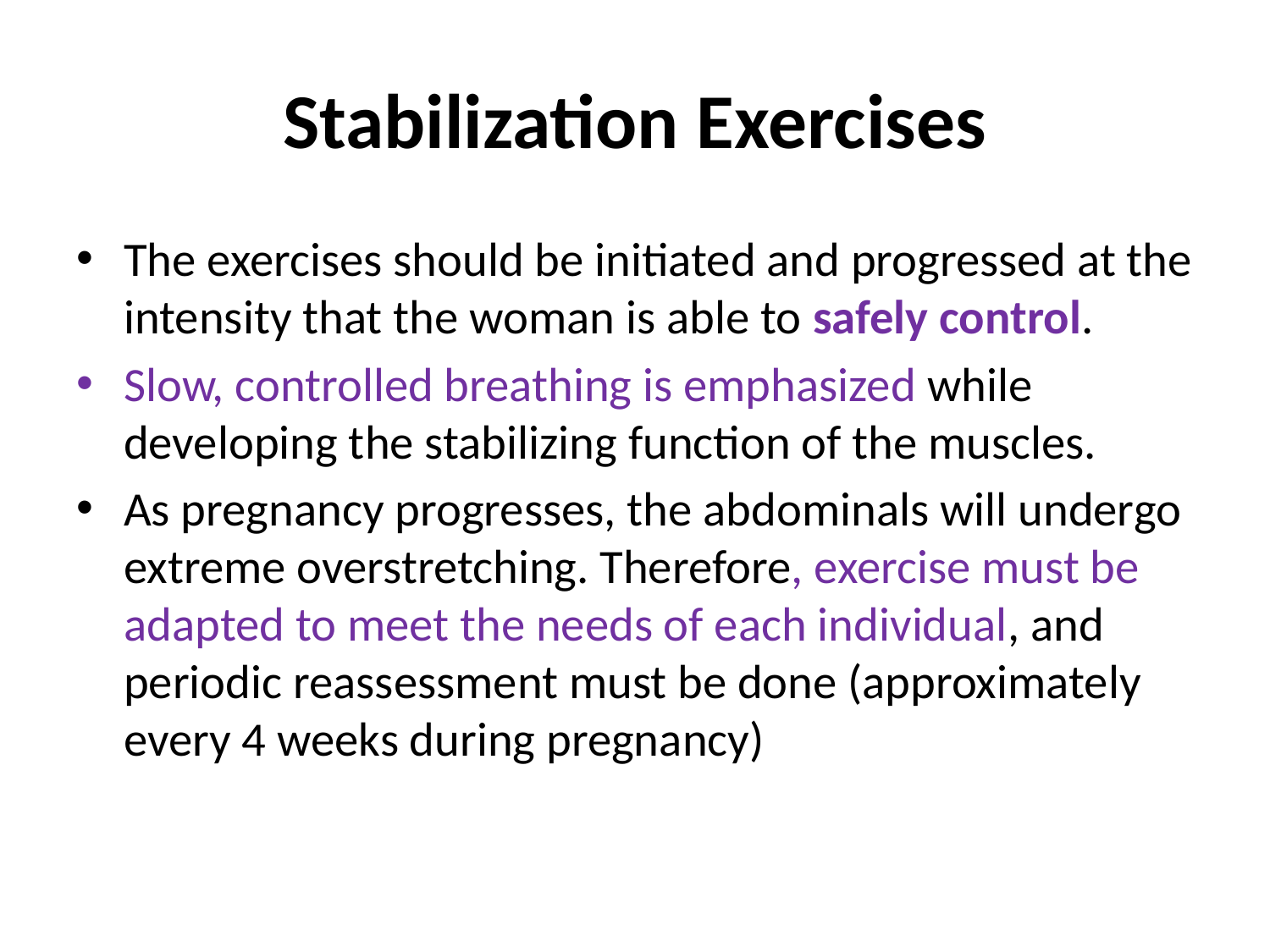

# Stabilization Exercises
The exercises should be initiated and progressed at the intensity that the woman is able to safely control.
Slow, controlled breathing is emphasized while developing the stabilizing function of the muscles.
As pregnancy progresses, the abdominals will undergo extreme overstretching. Therefore, exercise must be adapted to meet the needs of each individual, and periodic reassessment must be done (approximately every 4 weeks during pregnancy)